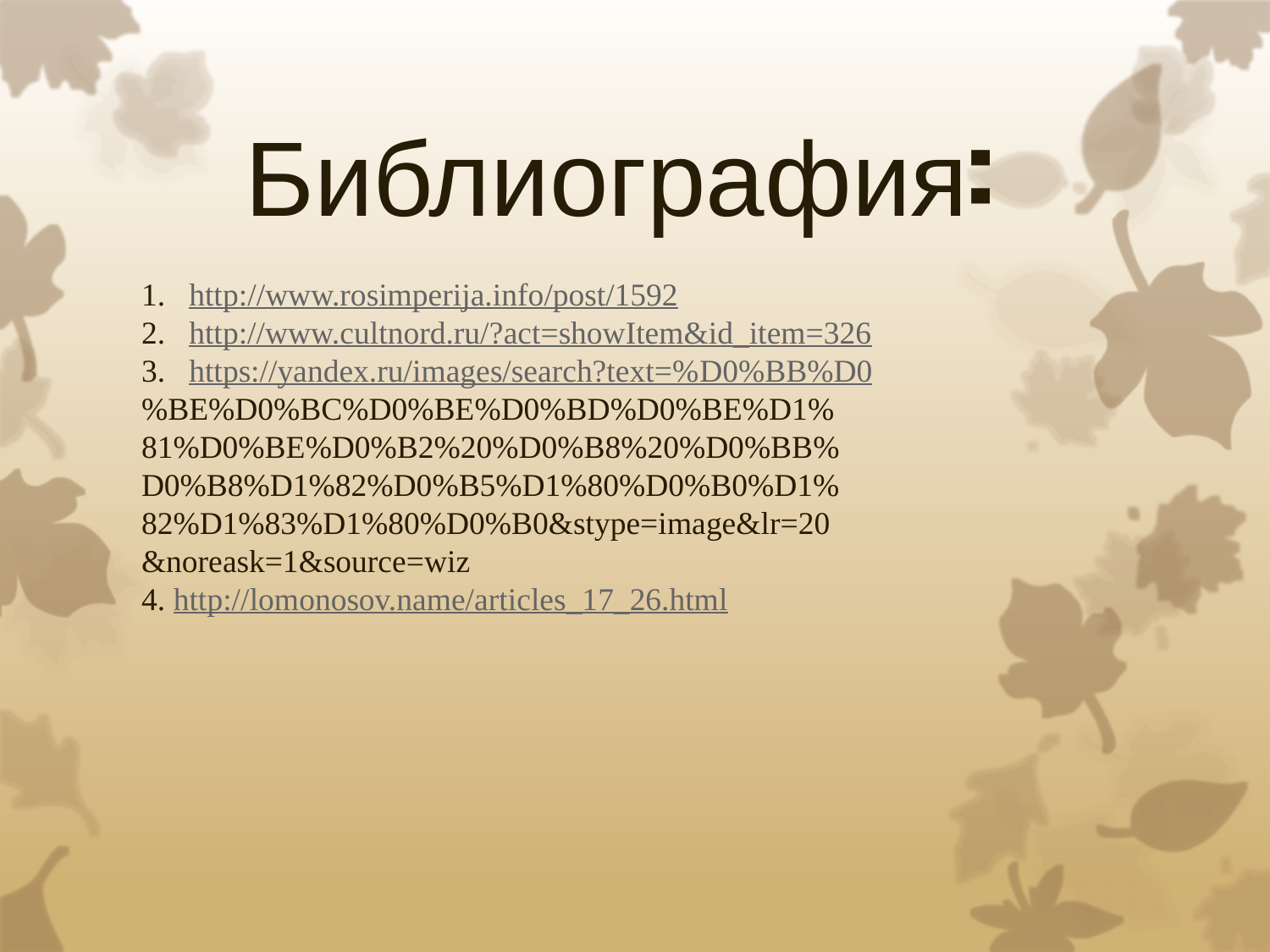

# Библиография:
http://www.rosimperija.info/post/1592
http://www.cultnord.ru/?act=showItem&id_item=326
https://yandex.ru/images/search?text=%D0%BB%D0
%BE%D0%BC%D0%BE%D0%BD%D0%BE%D1%
81%D0%BE%D0%B2%20%D0%B8%20%D0%BB%
D0%B8%D1%82%D0%B5%D1%80%D0%B0%D1%
82%D1%83%D1%80%D0%B0&stype=image&lr=20
&noreask=1&source=wiz
4. http://lomonosov.name/articles_17_26.html